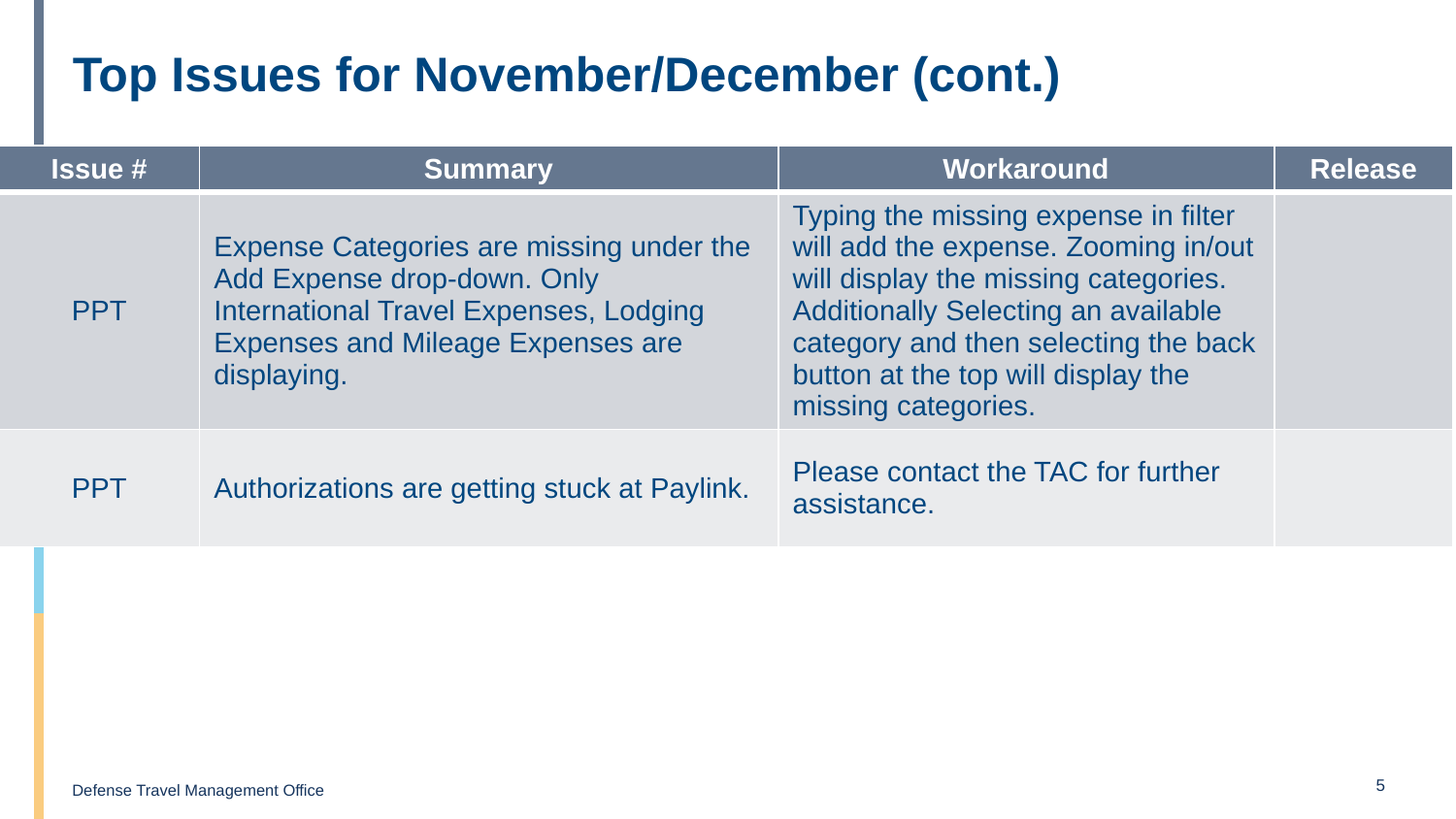

# Top Issues for November/December (cont.)
| Issue # | Summary | Workaround | Release |
| --- | --- | --- | --- |
| PPT | Expense Categories are missing under the Add Expense drop-down. Only International Travel Expenses, Lodging Expenses and Mileage Expenses are displaying. | Typing the missing expense in filter will add the expense. Zooming in/out will display the missing categories. Additionally Selecting an available category and then selecting the back button at the top will display the missing categories. |  |
| PPT | Authorizations are getting stuck at Paylink. | Please contact the TAC for further assistance. |  |
5